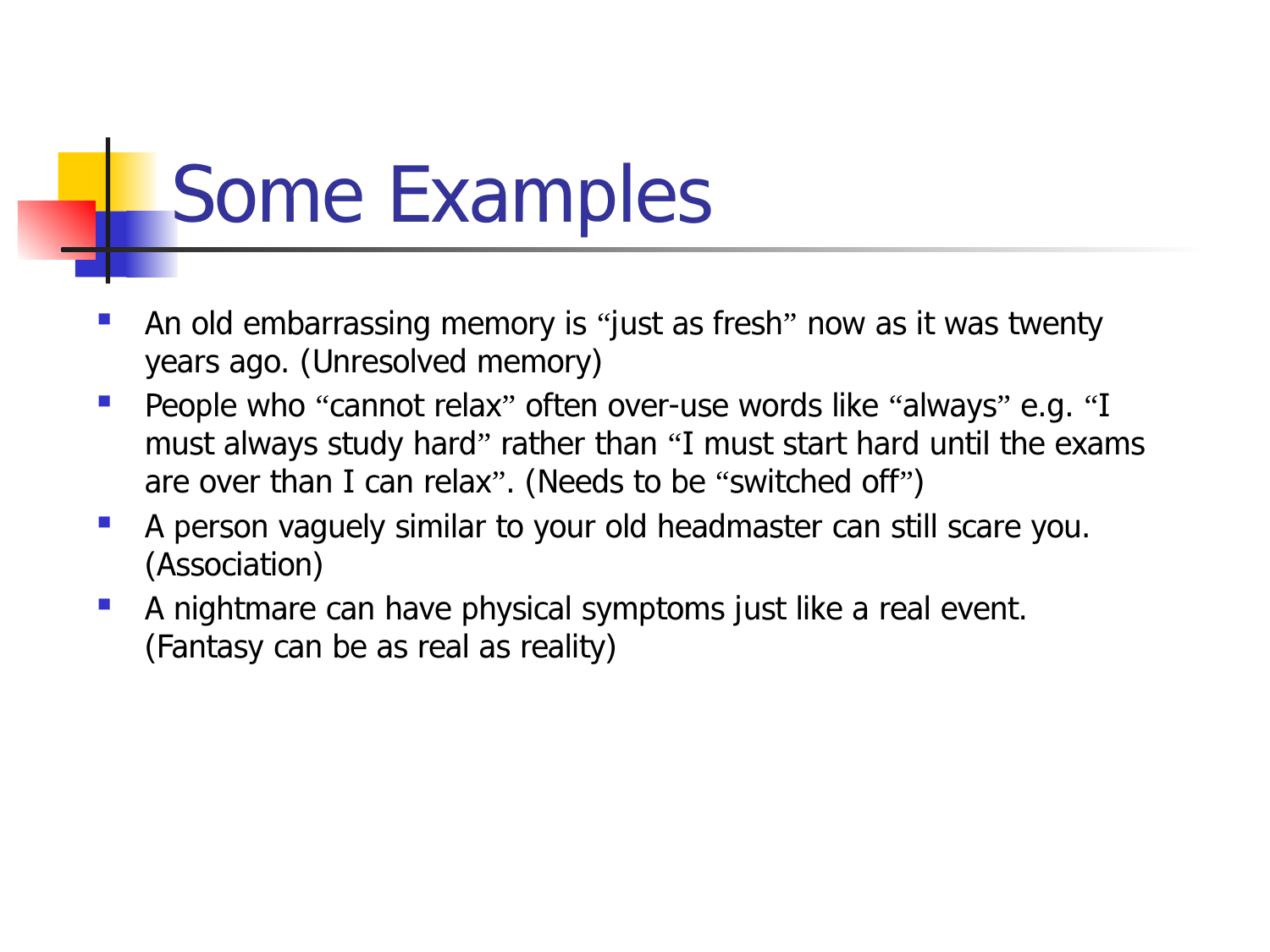

# Some Examples
An old embarrassing memory is “just as fresh” now as it was twenty years ago. (Unresolved memory)
People who “cannot relax” often over-use words like “always” e.g. “I must always study hard” rather than “I must start hard until the exams are over than I can relax”. (Needs to be “switched off”)
A person vaguely similar to your old headmaster can still scare you. (Association)
A nightmare can have physical symptoms just like a real event. (Fantasy can be as real as reality)